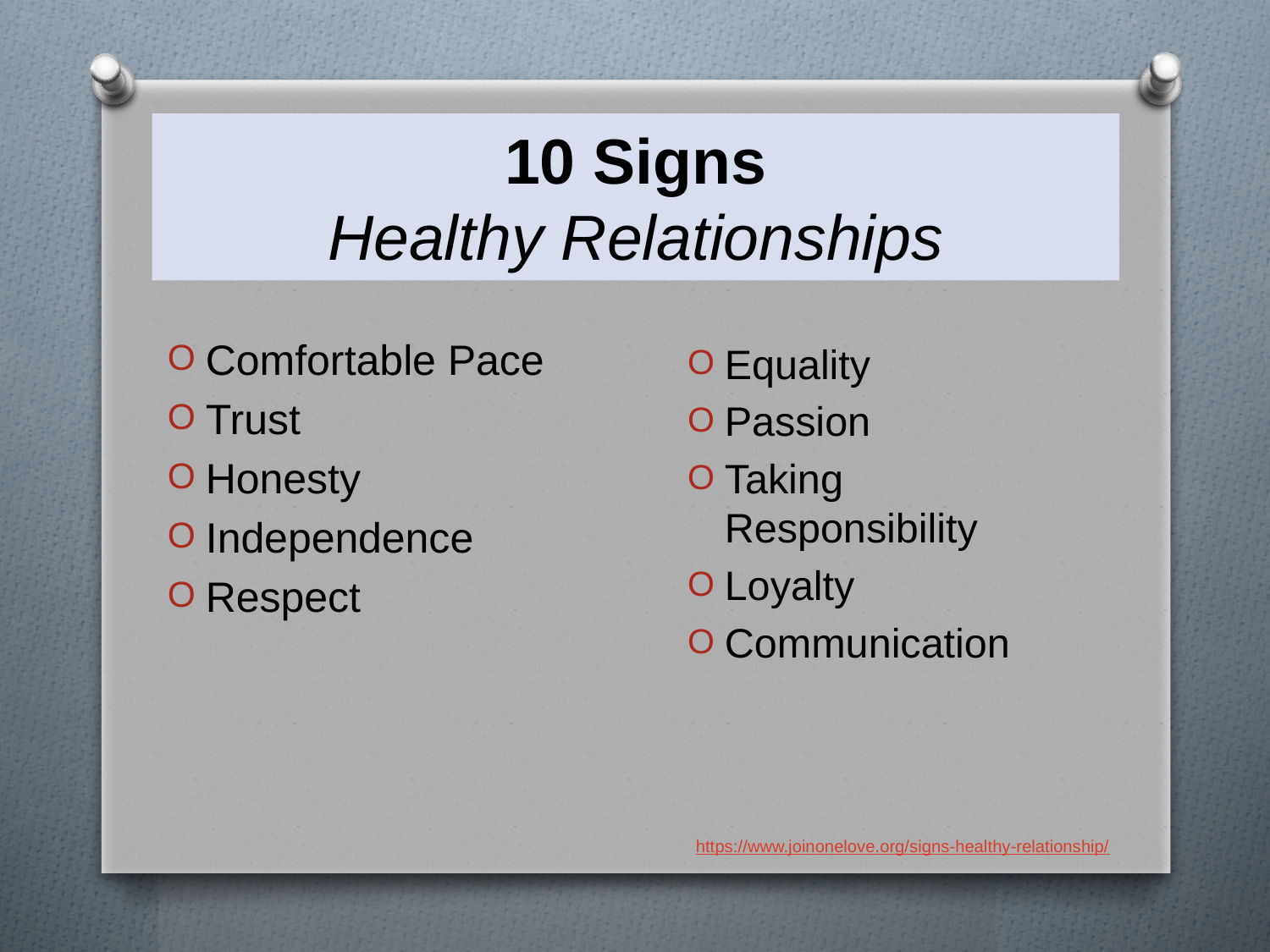

# 10 Signs Healthy Relationships
Comfortable Pace
Trust
Honesty
Independence
Respect
Equality
Passion
Taking Responsibility
Loyalty
Communication

https://www.joinonelove.org/signs-healthy-relationship/